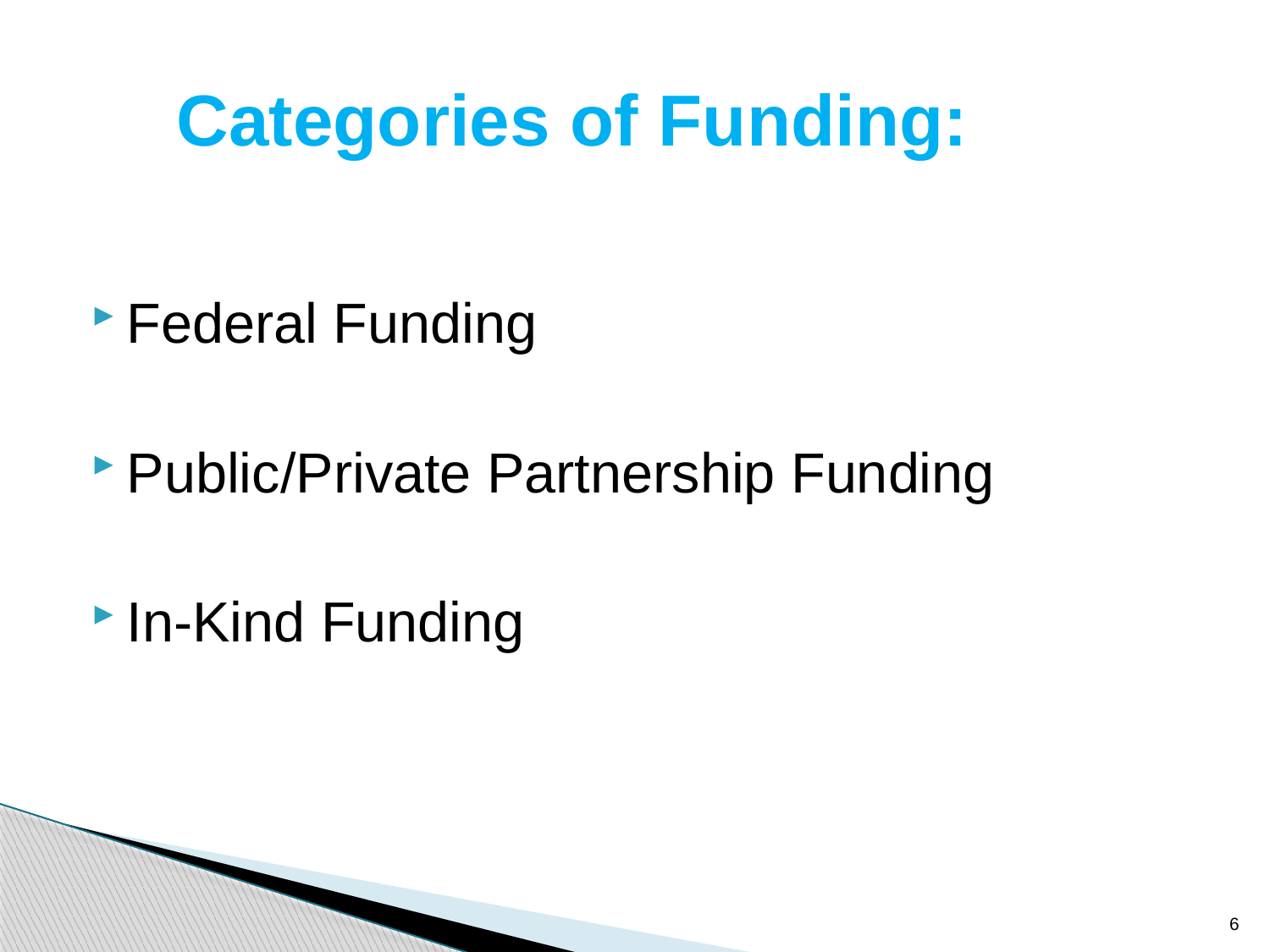

# Categories of Funding:

Federal Funding

Public/Private Partnership Funding

In-Kind Funding
6